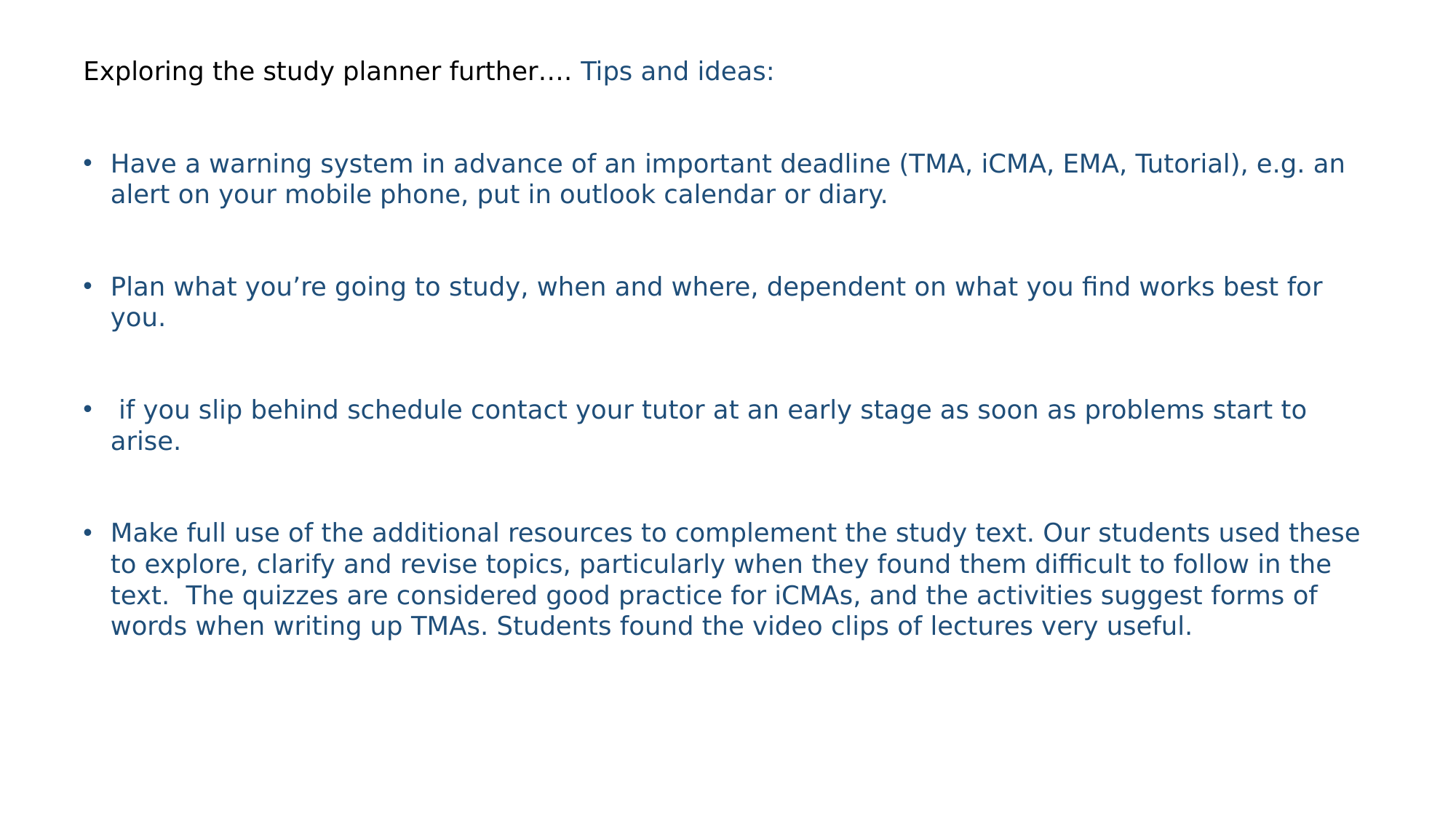

Exploring the study planner further…. Tips and ideas:

Have a warning system in advance of an important deadline (TMA, iCMA, EMA, Tutorial), e.g. an alert on your mobile phone, put in outlook calendar or diary.

Plan what you’re going to study, when and where, dependent on what you find works best for you.

 if you slip behind schedule contact your tutor at an early stage as soon as problems start to arise.

Make full use of the additional resources to complement the study text. Our students used these to explore, clarify and revise topics, particularly when they found them difficult to follow in the text.  The quizzes are considered good practice for iCMAs, and the activities suggest forms of words when writing up TMAs. Students found the video clips of lectures very useful.